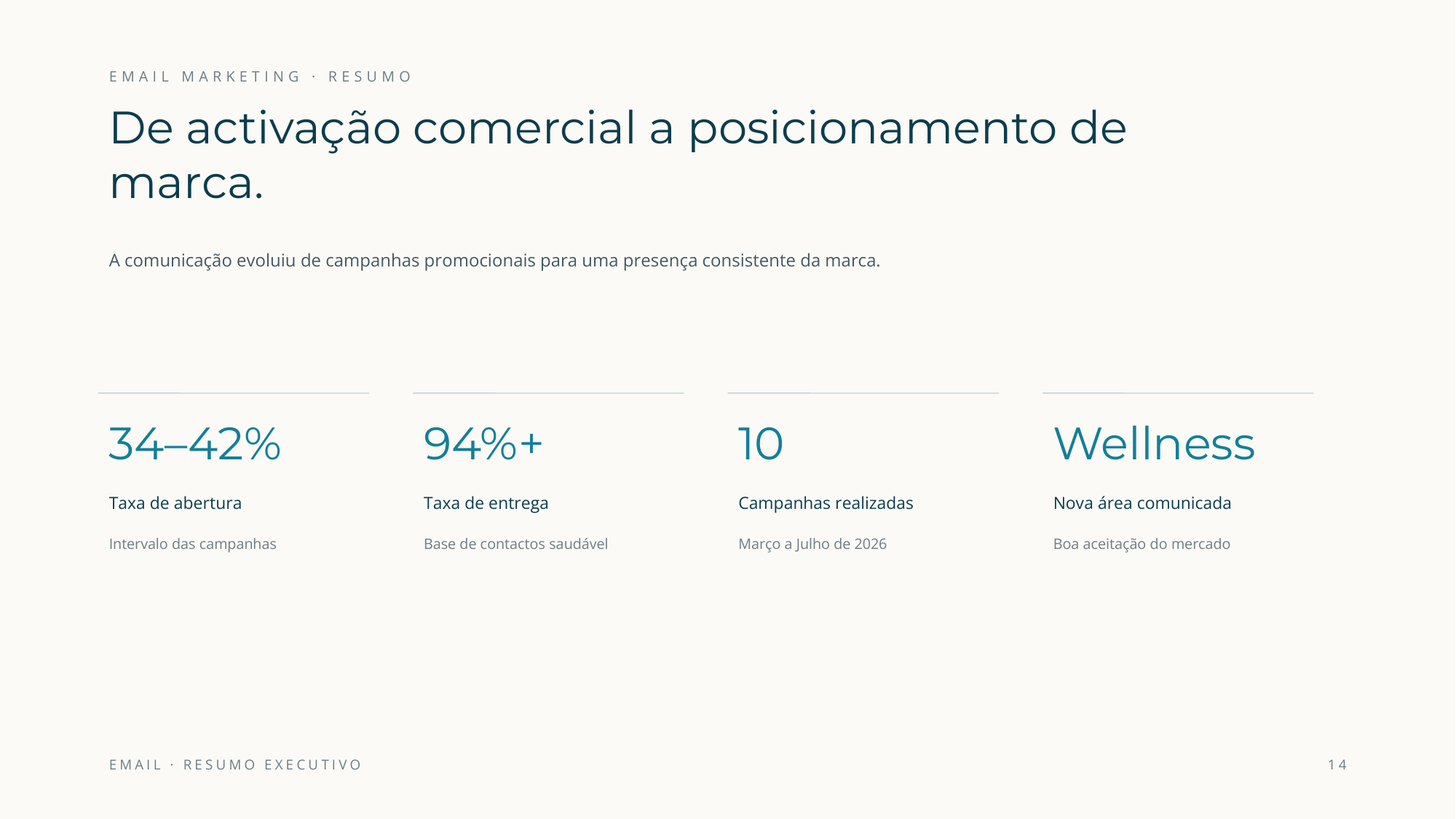

EMAIL MARKETING · RESUMO
De activação comercial a posicionamento de marca.
A comunicação evoluiu de campanhas promocionais para uma presença consistente da marca.

34–42%
94%+
10
Wellness
Taxa de abertura
Taxa de entrega
Campanhas realizadas
Nova área comunicada
Intervalo das campanhas
Base de contactos saudável
Março a Julho de 2026
Boa aceitação do mercado
EMAIL · RESUMO EXECUTIVO
14